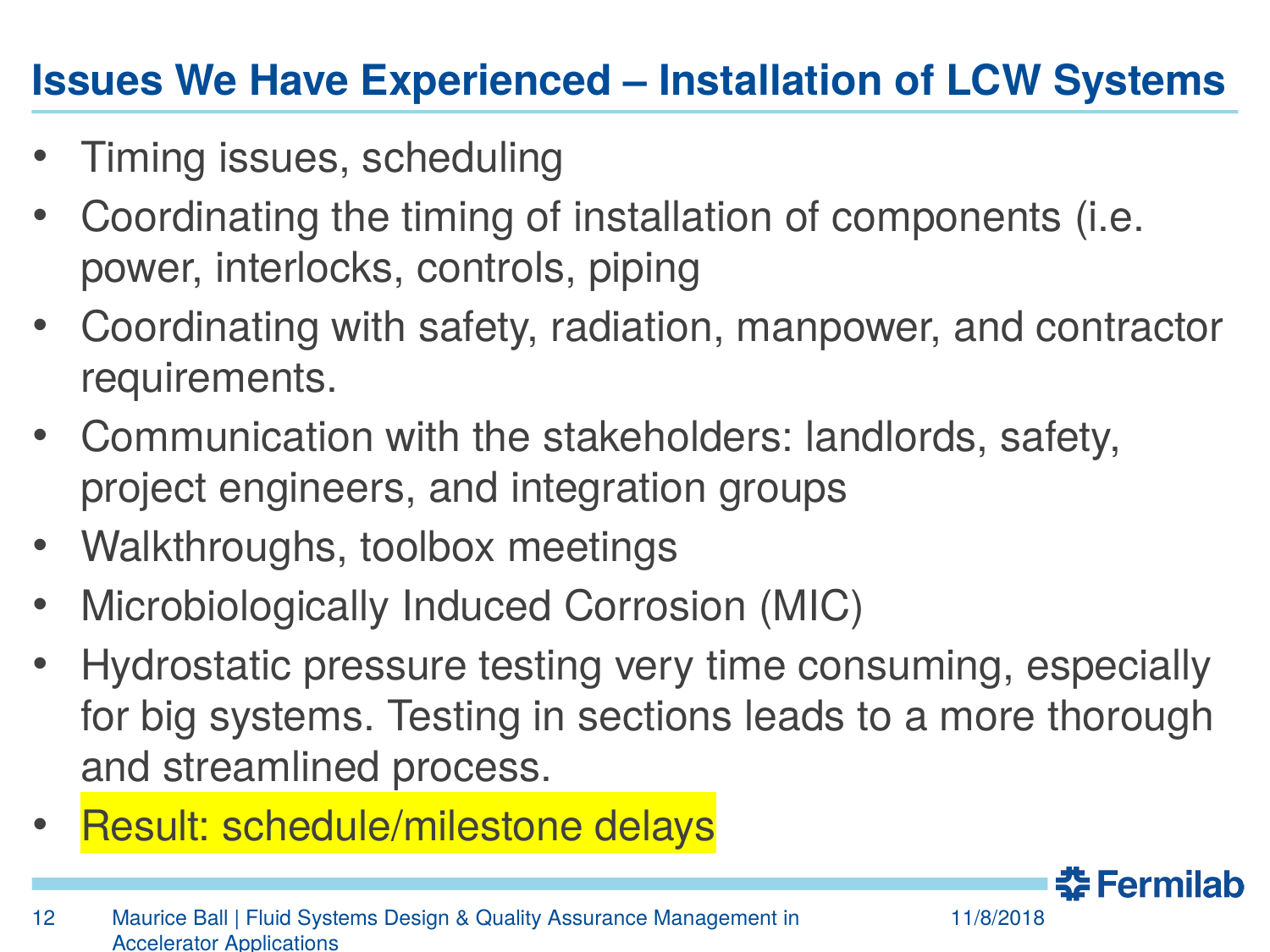

# Issues We Have Experienced – Installation of LCW Systems
Timing issues, scheduling
Coordinating the timing of installation of components (i.e. power, interlocks, controls, piping
Coordinating with safety, radiation, manpower, and contractor requirements.
Communication with the stakeholders: landlords, safety, project engineers, and integration groups
Walkthroughs, toolbox meetings
Microbiologically Induced Corrosion (MIC)
Hydrostatic pressure testing very time consuming, especially for big systems. Testing in sections leads to a more thorough and streamlined process.
Result: schedule/milestone delays
12
Maurice Ball | Fluid Systems Design & Quality Assurance Management in Accelerator Applications
11/8/2018